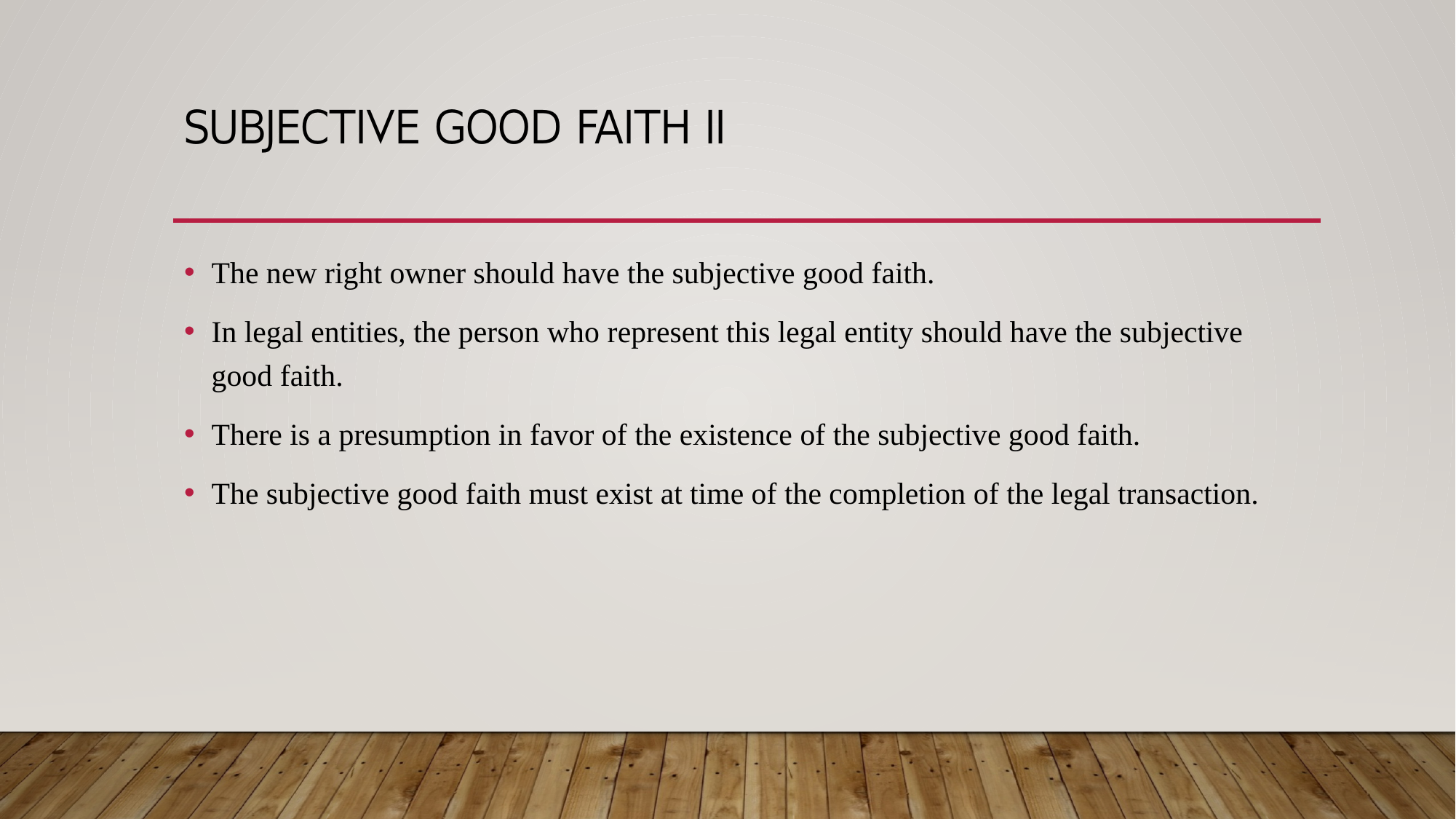

# SUBJECTIVE good faIth II
The new right owner should have the subjective good faith.
In legal entities, the person who represent this legal entity should have the subjective good faith.
There is a presumption in favor of the existence of the subjective good faith.
The subjective good faith must exist at time of the completion of the legal transaction.